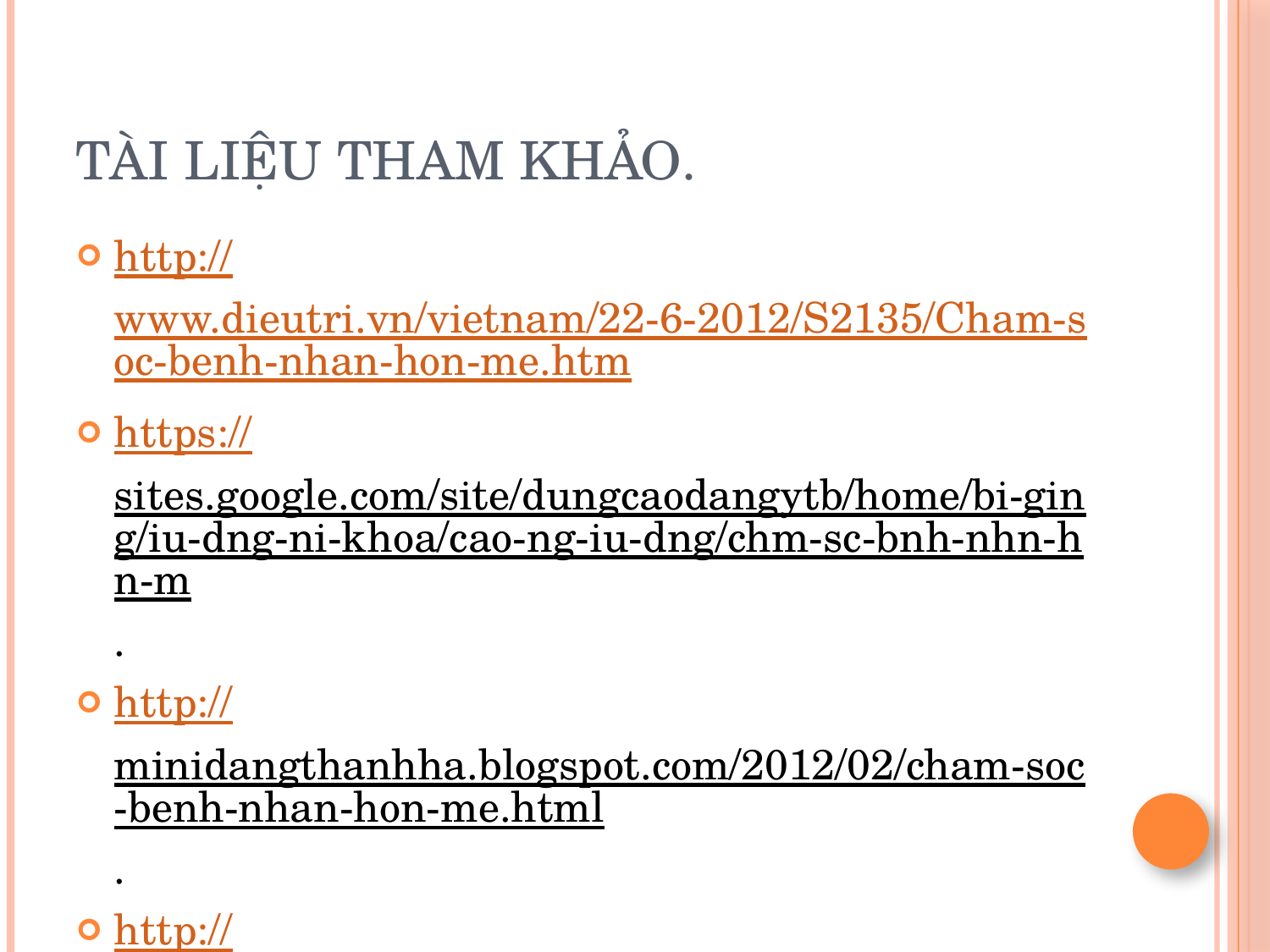

# Tài liệu tham khảo.
http://www.dieutri.vn/vietnam/22-6-2012/S2135/Cham-soc-benh-nhan-hon-me.htm
https://sites.google.com/site/dungcaodangytb/home/bi-ging/iu-dng-ni-khoa/cao-ng-iu-dng/chm-sc-bnh-nhn-hn-m.
http://minidangthanhha.blogspot.com/2012/02/cham-soc-benh-nhan-hon-me.html.
http://www.dieutri.vn/hscctt/4-10-2014/S5110/Chan-doan-va-xu-tri-hon-me.htm.